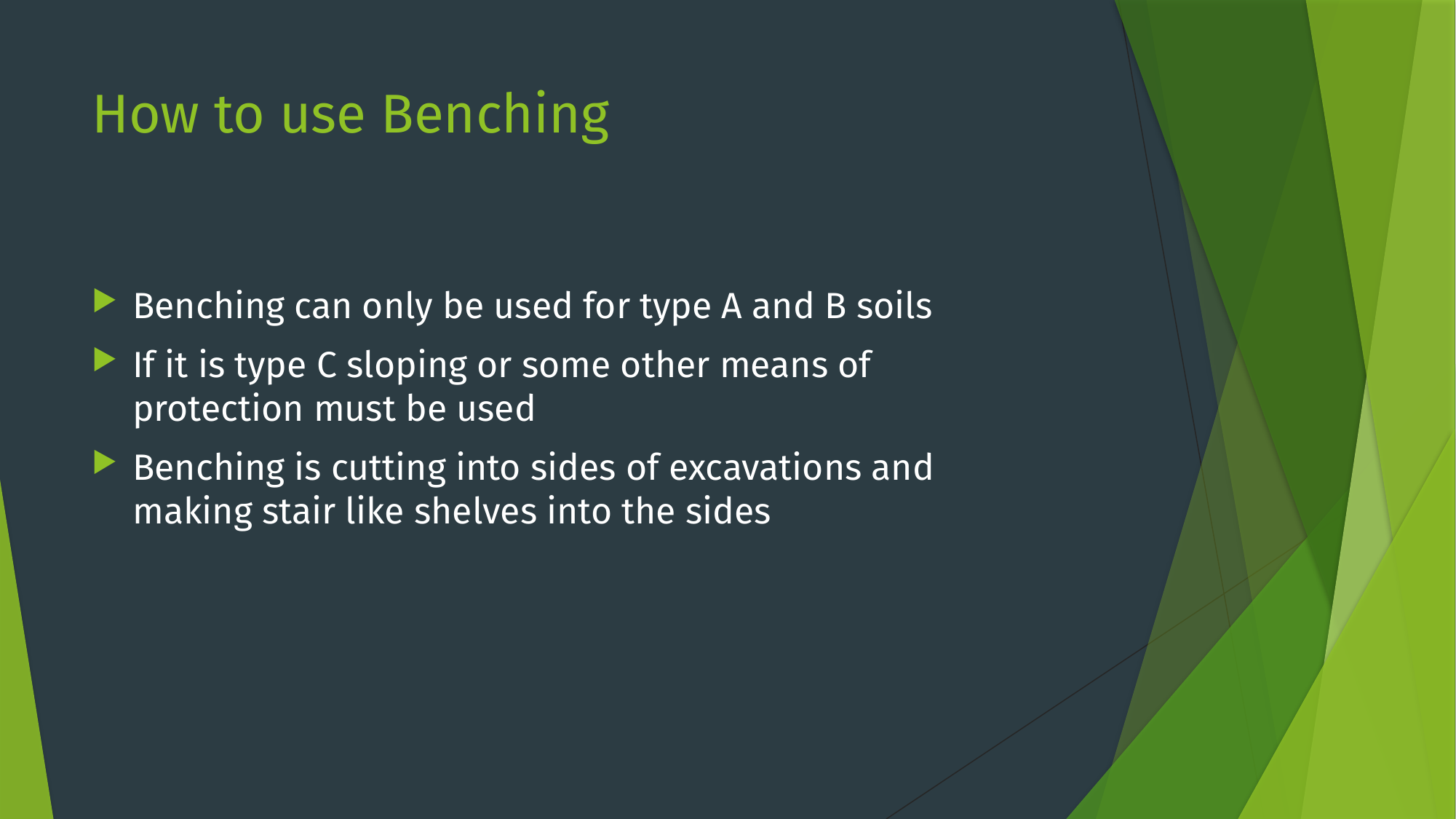

# How to use Benching
Benching can only be used for type A and B soils
If it is type C sloping or some other means of protection must be used
Benching is cutting into sides of excavations and making stair like shelves into the sides